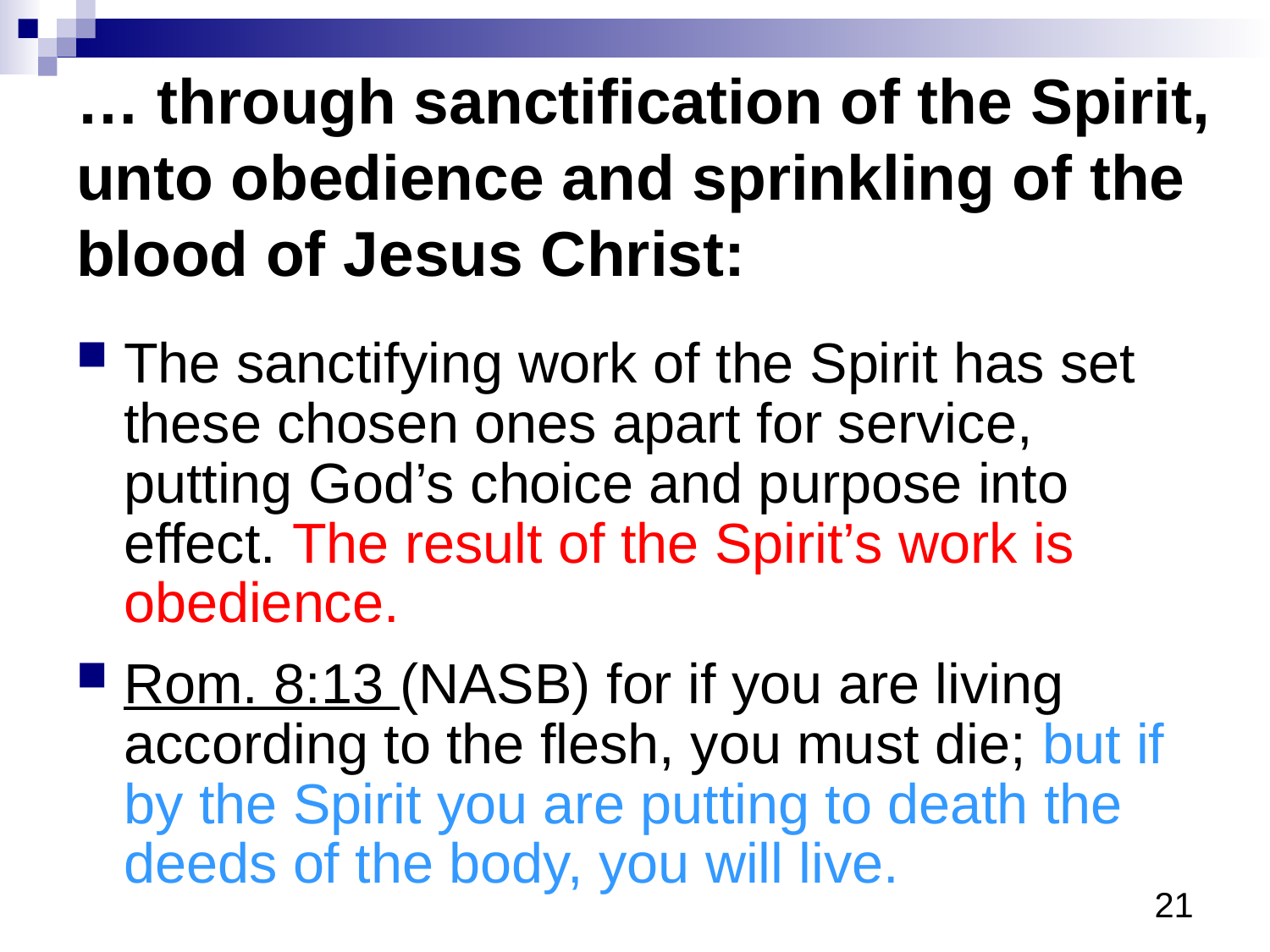

# … through sanctification of the Spirit, unto obedience and sprinkling of the blood of Jesus Christ:
The sanctifying work of the Spirit has set these chosen ones apart for service, putting God’s choice and purpose into effect. The result of the Spirit’s work is obedience.
Rom. 8:13 (NASB) for if you are living according to the flesh, you must die; but if by the Spirit you are putting to death the deeds of the body, you will live.
21